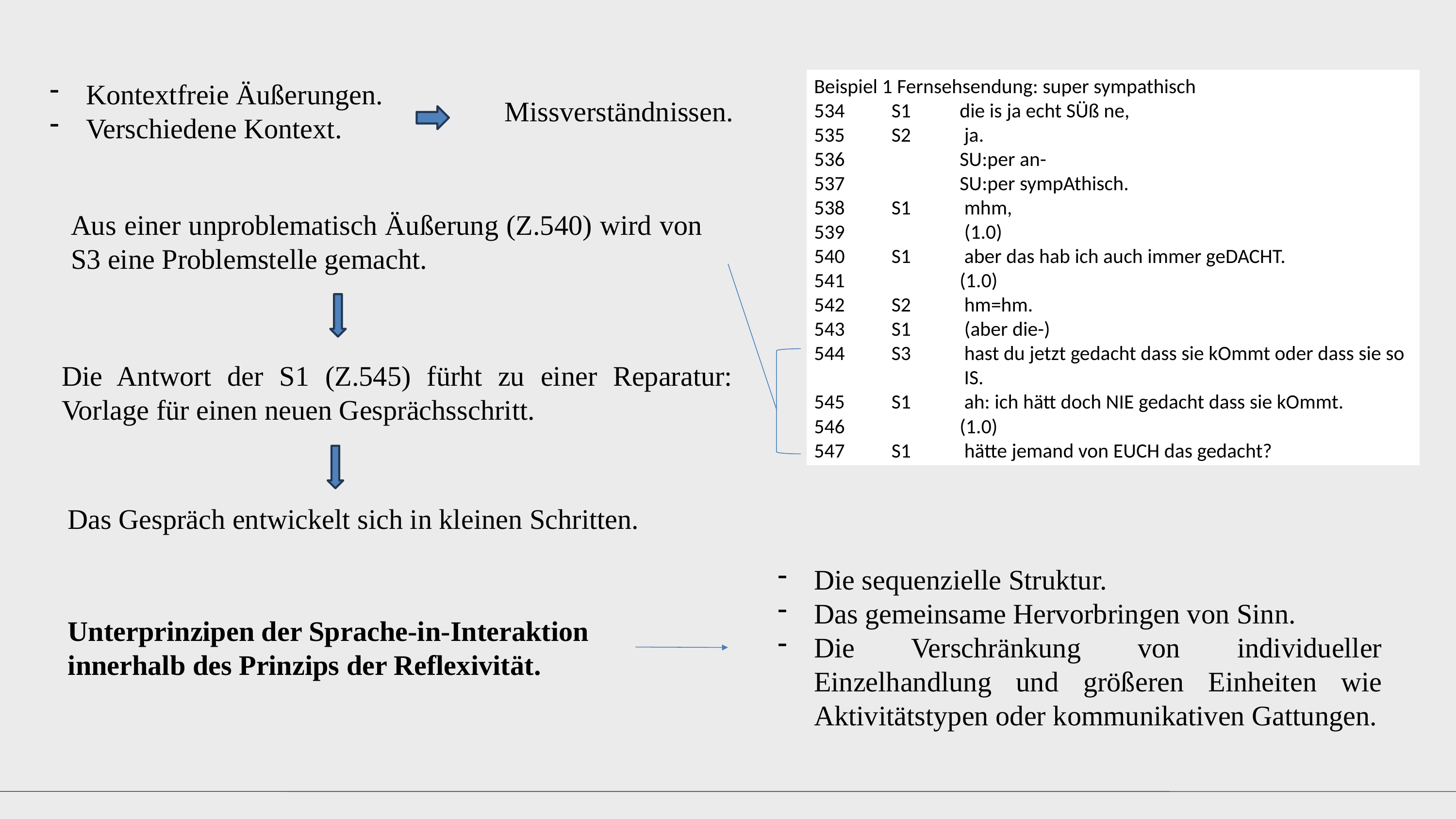

Beispiel 1 Fernsehsendung: super sympathisch
534	 S1 	die is ja echt SÜß ne,
535	 S2	 ja.
536 		SU:per an-
537 		SU:per sympAthisch.
538	 S1	 mhm,
539		 (1.0)
540 	 S1	 aber das hab ich auch immer geDACHT.
541 		(1.0)
542	 S2	 hm=hm.
543 	 S1	 (aber die-)
544	 S3	 hast du jetzt gedacht dass sie kOmmt oder dass sie so
		 IS.
545	 S1	 ah: ich hätt doch NIE gedacht dass sie kOmmt.
546		(1.0)
547	 S1	 hätte jemand von EUCH das gedacht?
Kontextfreie Äußerungen.
Verschiedene Kontext.
Missverständnissen.

Aus einer unproblematisch Äußerung (Z.540) wird von S3 eine Problemstelle gemacht.

Die Antwort der S1 (Z.545) fürht zu einer Reparatur: Vorlage für einen neuen Gesprächsschritt.

Das Gespräch entwickelt sich in kleinen Schritten.
Die sequenzielle Struktur.
Das gemeinsame Hervorbringen von Sinn.
Die Verschränkung von individueller Einzelhandlung und größeren Einheiten wie Aktivitätstypen oder kommunikativen Gattungen.
Unterprinzipen der Sprache-in-Interaktion innerhalb des Prinzips der Reflexivität.